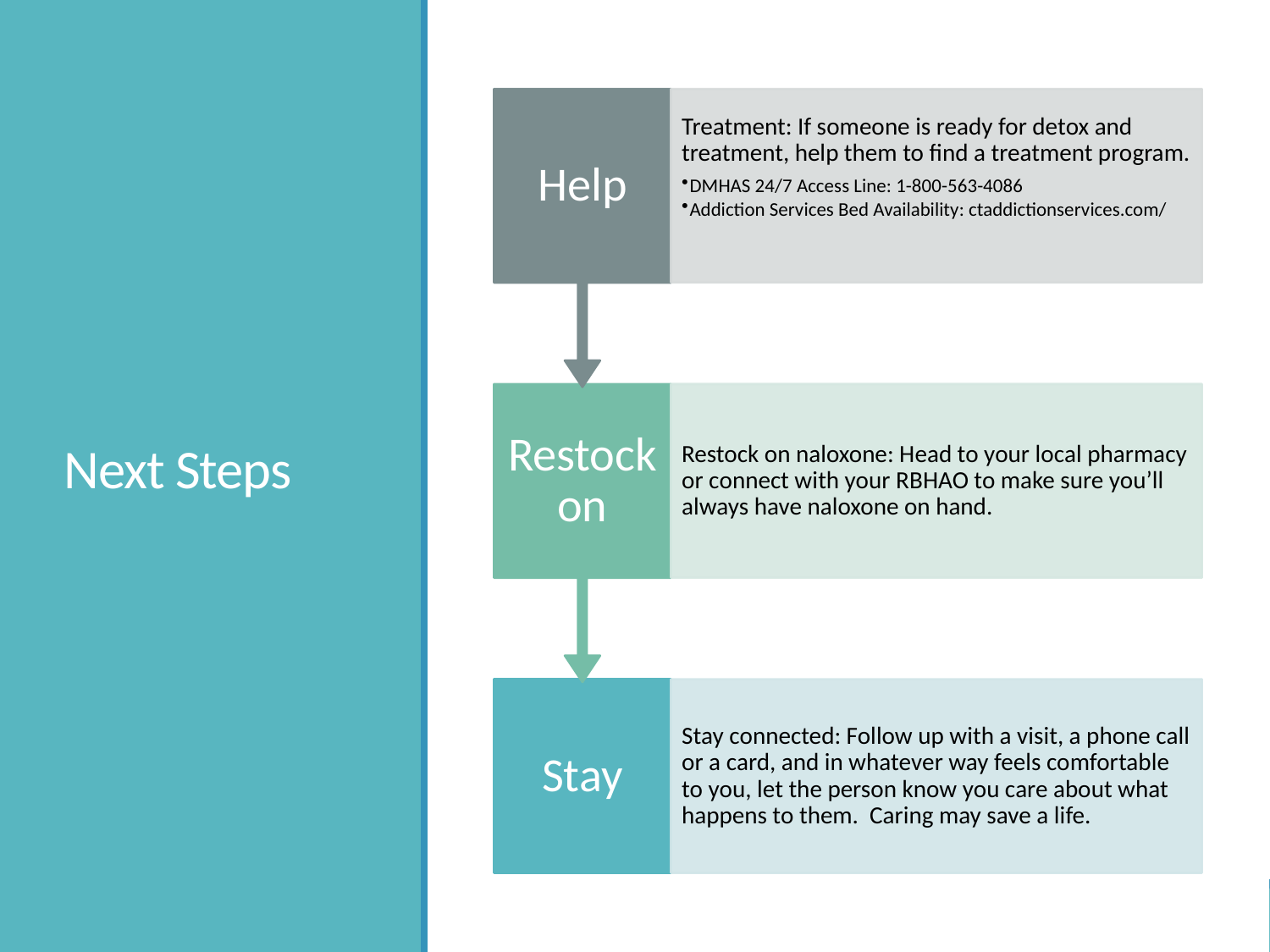

# Next Steps
Stay
Stay connected: Follow up with a visit, a phone call or a card, and in whatever way feels comfortable to you, let the person know you care about what happens to them.  Caring may save a life.
Restock on
Restock on naloxone: Head to your local pharmacy or connect with your RBHAO to make sure you’ll always have naloxone on hand.
Help
Treatment: If someone is ready for detox and treatment, help them to find a treatment program.
DMHAS 24/7 Access Line: 1-800-563-4086
Addiction Services Bed Availability: ctaddictionservices.com/